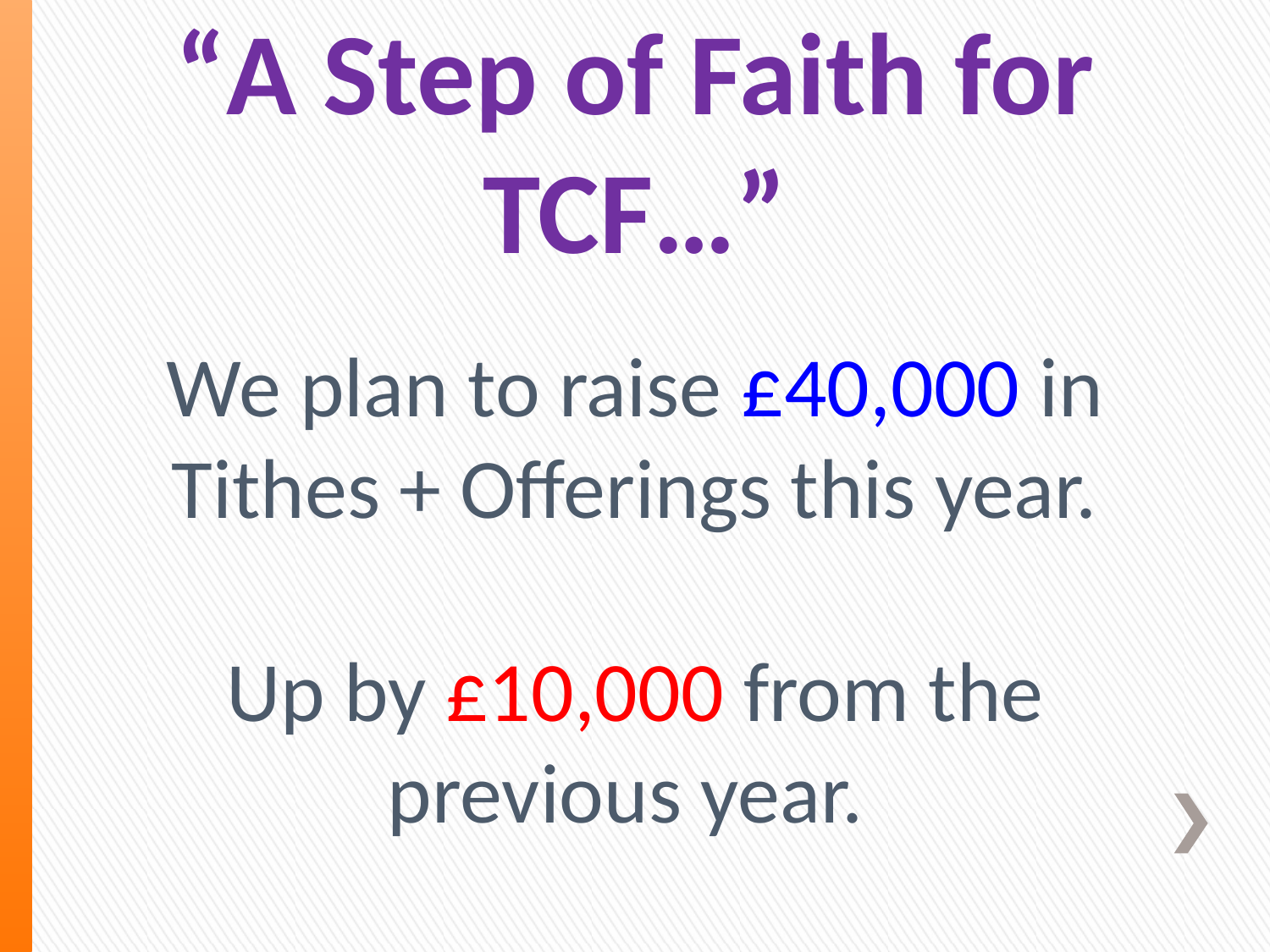

# “A Step of Faith for TCF…”
We plan to raise £40,000 in Tithes + Offerings this year.

Up by £10,000 from the previous year.